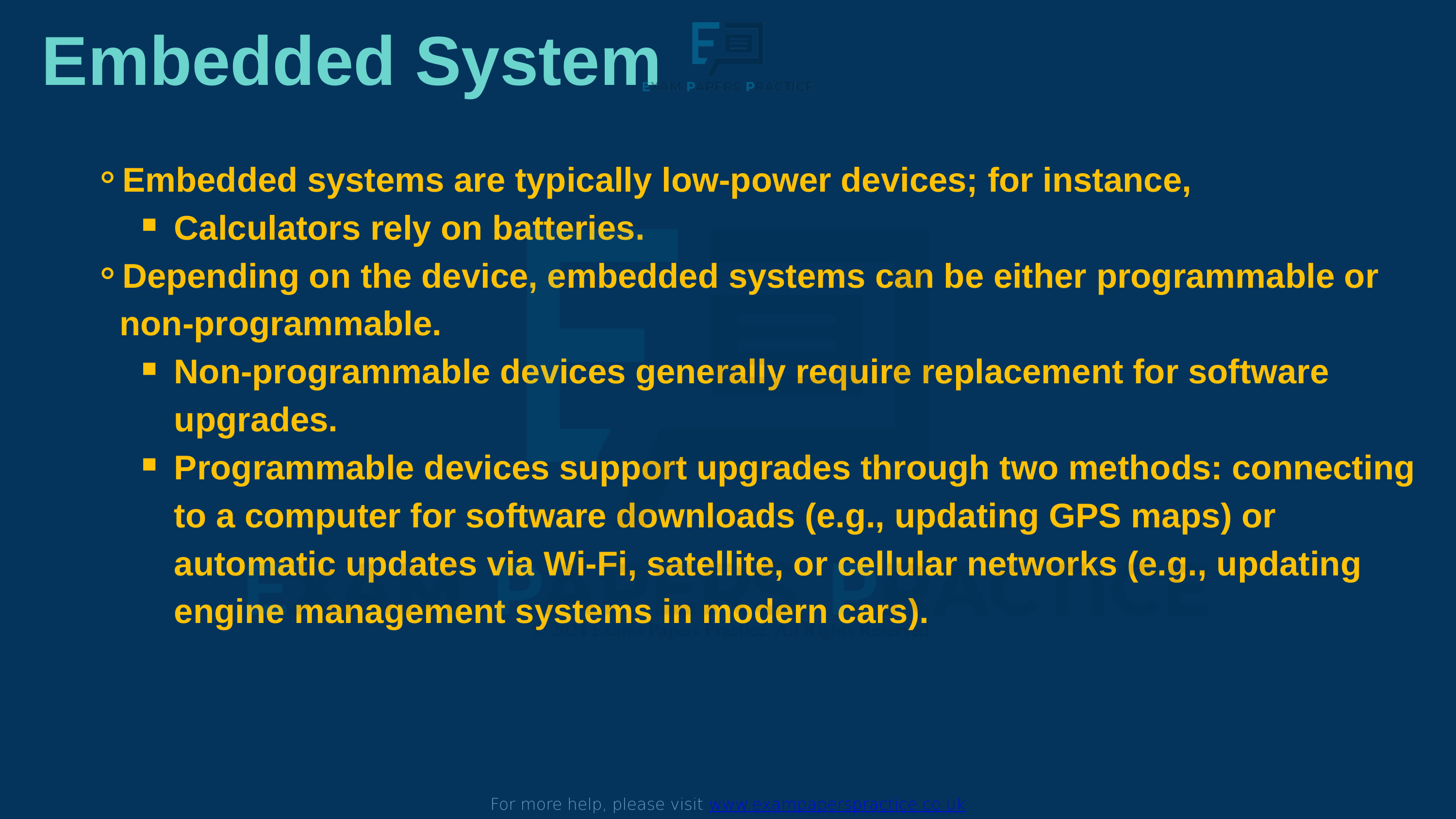

Embedded System

For more help, please visit www.exampaperspractice.co.uk
Embedded systems are typically low-power devices; for instance,
Calculators rely on batteries.
Depending on the device, embedded systems can be either programmable or non-programmable.
Non-programmable devices generally require replacement for software upgrades.
Programmable devices support upgrades through two methods: connecting to a computer for software downloads (e.g., updating GPS maps) or automatic updates via Wi-Fi, satellite, or cellular networks (e.g., updating engine management systems in modern cars).